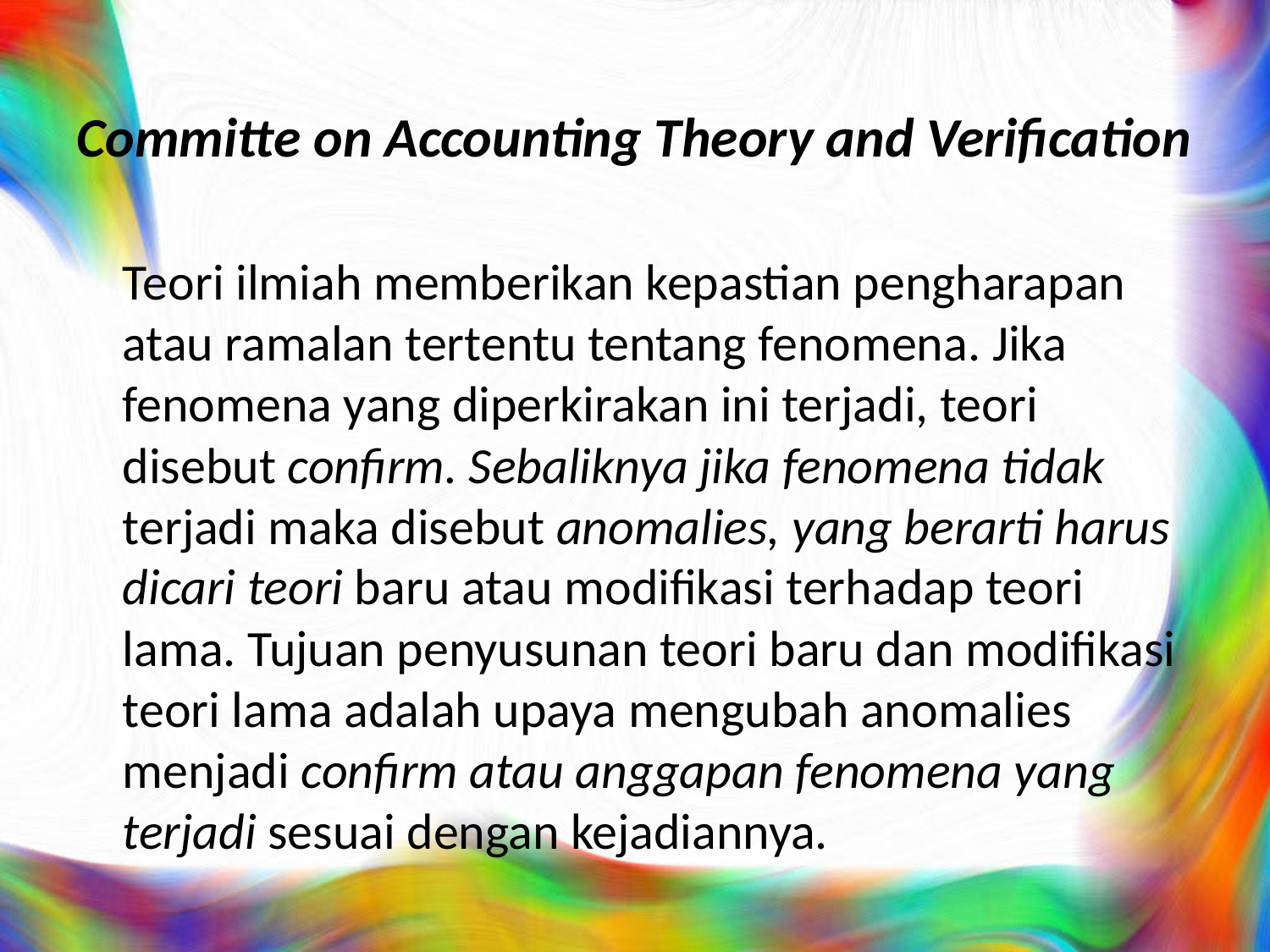

Committe on Accounting Theory and Verification

	Teori ilmiah memberikan kepastian pengharapan atau ramalan tertentu tentang fenomena. Jika fenomena yang diperkirakan ini terjadi, teori disebut confirm. Sebaliknya jika fenomena tidak terjadi maka disebut anomalies, yang berarti harus dicari teori baru atau modifikasi terhadap teori lama. Tujuan penyusunan teori baru dan modifikasi teori lama adalah upaya mengubah anomalies menjadi confirm atau anggapan fenomena yang terjadi sesuai dengan kejadiannya.